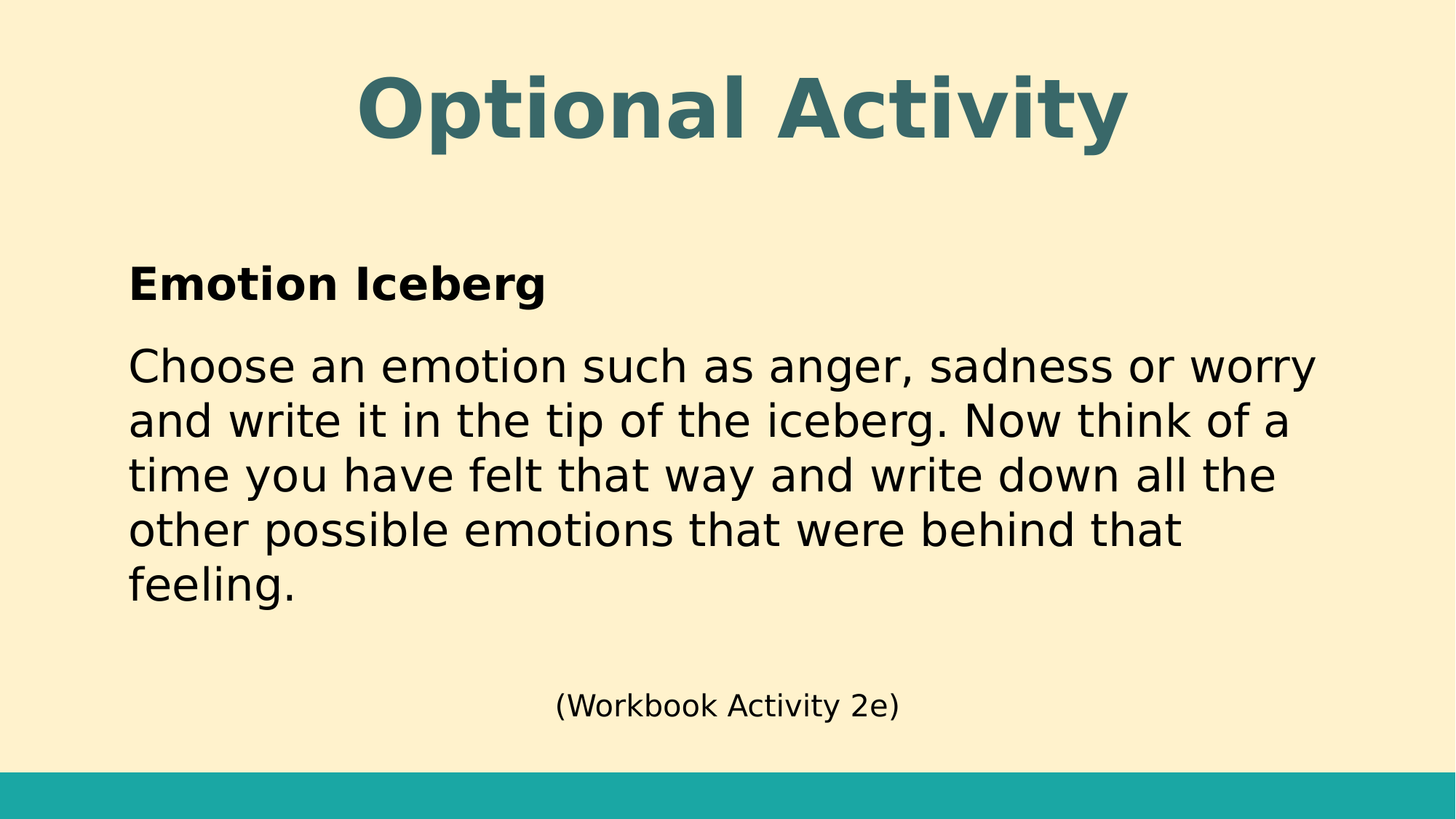

Optional Activity

Emotion Iceberg
Choose an emotion such as anger, sadness or worry and write it in the tip of the iceberg. Now think of a time you have felt that way and write down all the other possible emotions that were behind that feeling.
(Workbook Activity 2e)